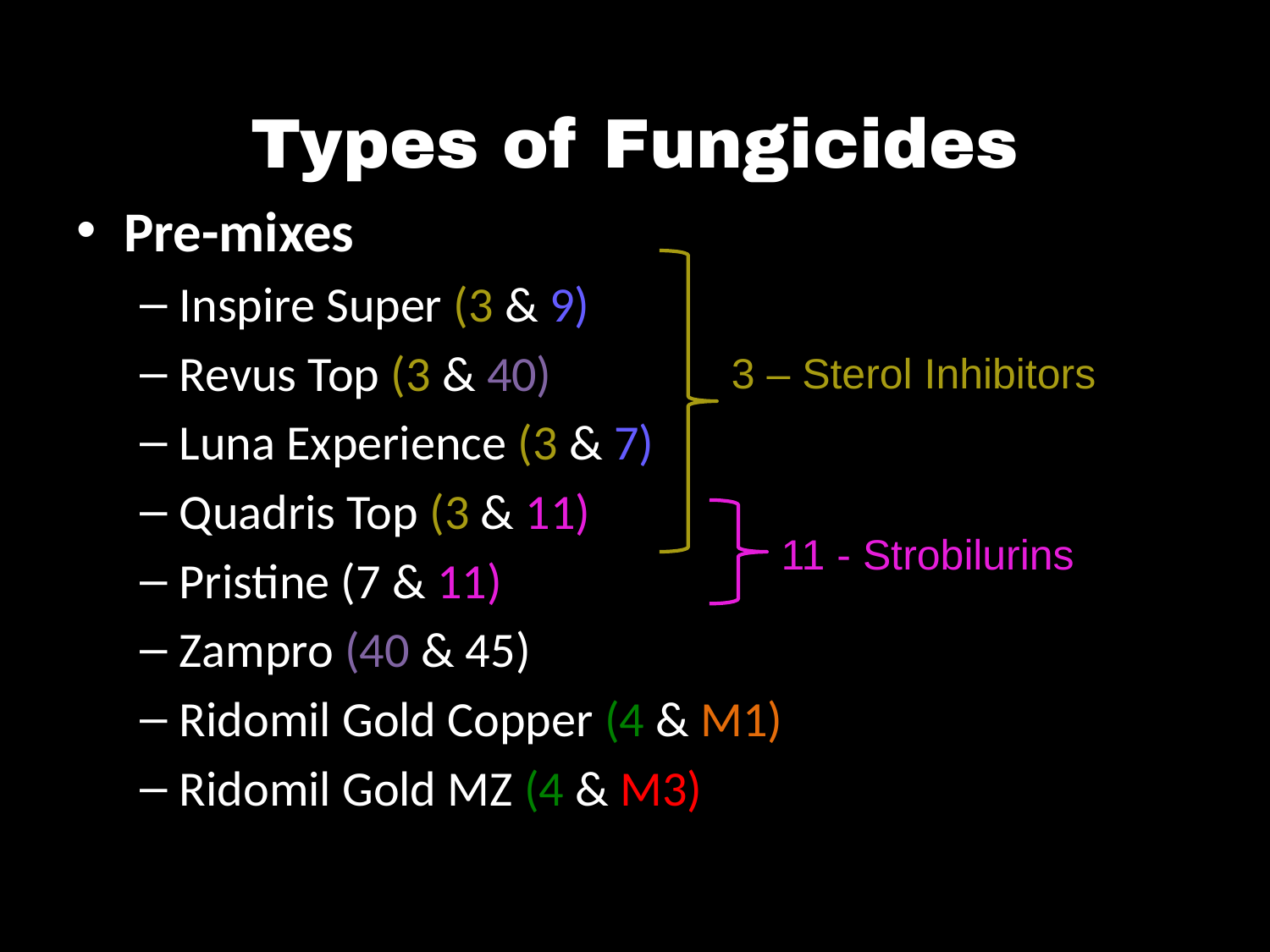

# Types of Fungicides
Pre-mixes
Inspire Super (3 & 9)
Revus Top (3 & 40)
Luna Experience (3 & 7)
Quadris Top (3 & 11)
Pristine (7 & 11)
Zampro (40 & 45)
Ridomil Gold Copper (4 & M1)
Ridomil Gold MZ (4 & M3)

3 – Sterol Inhibitors

11 - Strobilurins